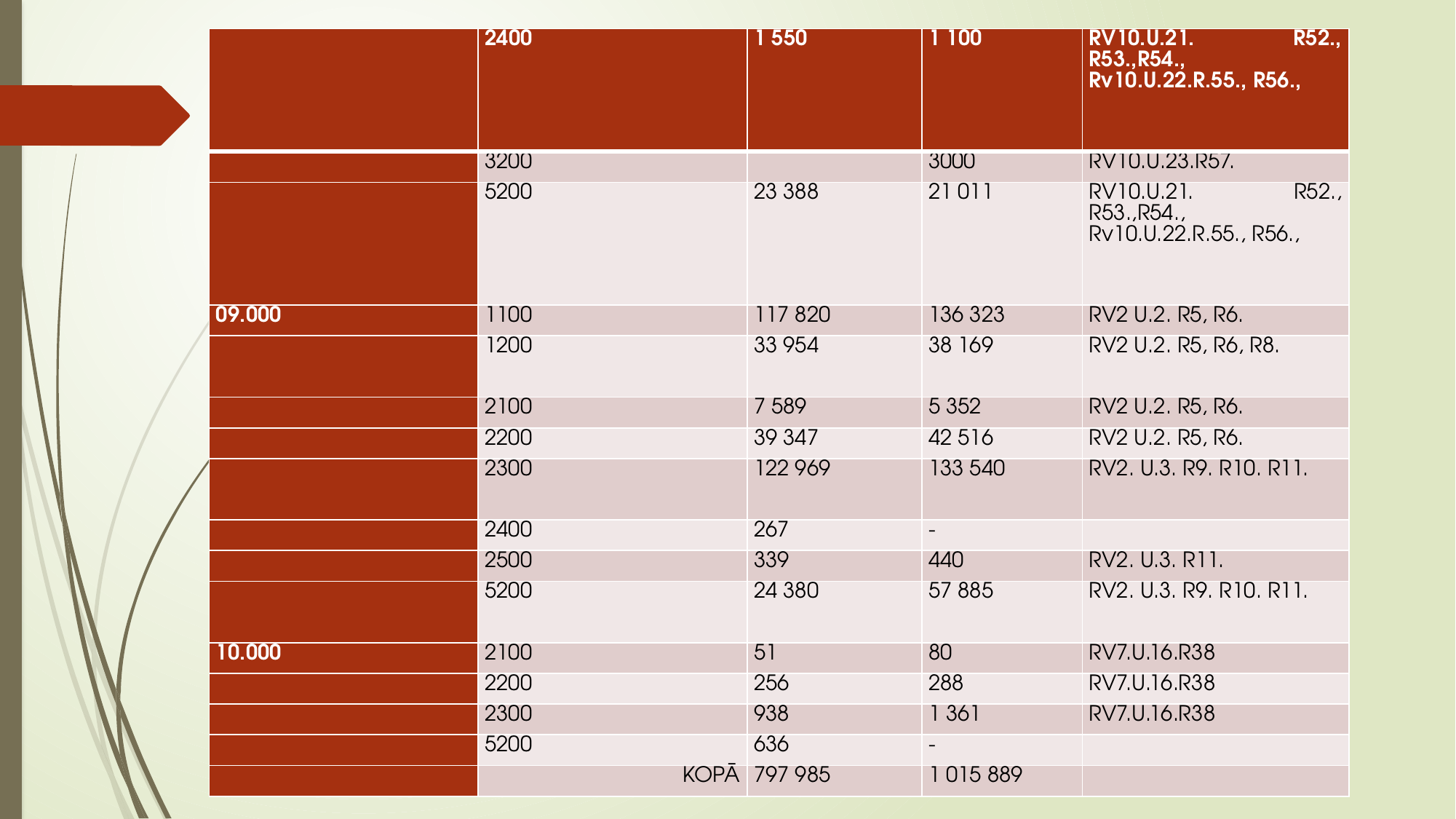

|  | 2400 | 1 550 | 1 100 | RV10.U.21. R52., R53.,R54., Rv10.U.22.R.55., R56., |
| --- | --- | --- | --- | --- |
|  | 3200 |  | 3000 | RV10.U.23.R57. |
|  | 5200 | 23 388 | 21 011 | RV10.U.21. R52., R53.,R54., Rv10.U.22.R.55., R56., |
| 09.000 | 1100 | 117 820 | 136 323 | RV2 U.2. R5, R6. |
|  | 1200 | 33 954 | 38 169 | RV2 U.2. R5, R6, R8. |
|  | 2100 | 7 589 | 5 352 | RV2 U.2. R5, R6. |
|  | 2200 | 39 347 | 42 516 | RV2 U.2. R5, R6. |
|  | 2300 | 122 969 | 133 540 | RV2. U.3. R9. R10. R11. |
|  | 2400 | 267 | - |  |
|  | 2500 | 339 | 440 | RV2. U.3. R11. |
|  | 5200 | 24 380 | 57 885 | RV2. U.3. R9. R10. R11. |
| 10.000 | 2100 | 51 | 80 | RV7.U.16.R38 |
|  | 2200 | 256 | 288 | RV7.U.16.R38 |
|  | 2300 | 938 | 1 361 | RV7.U.16.R38 |
|  | 5200 | 636 | - |  |
|  | KOPĀ | 797 985 | 1 015 889 |  |